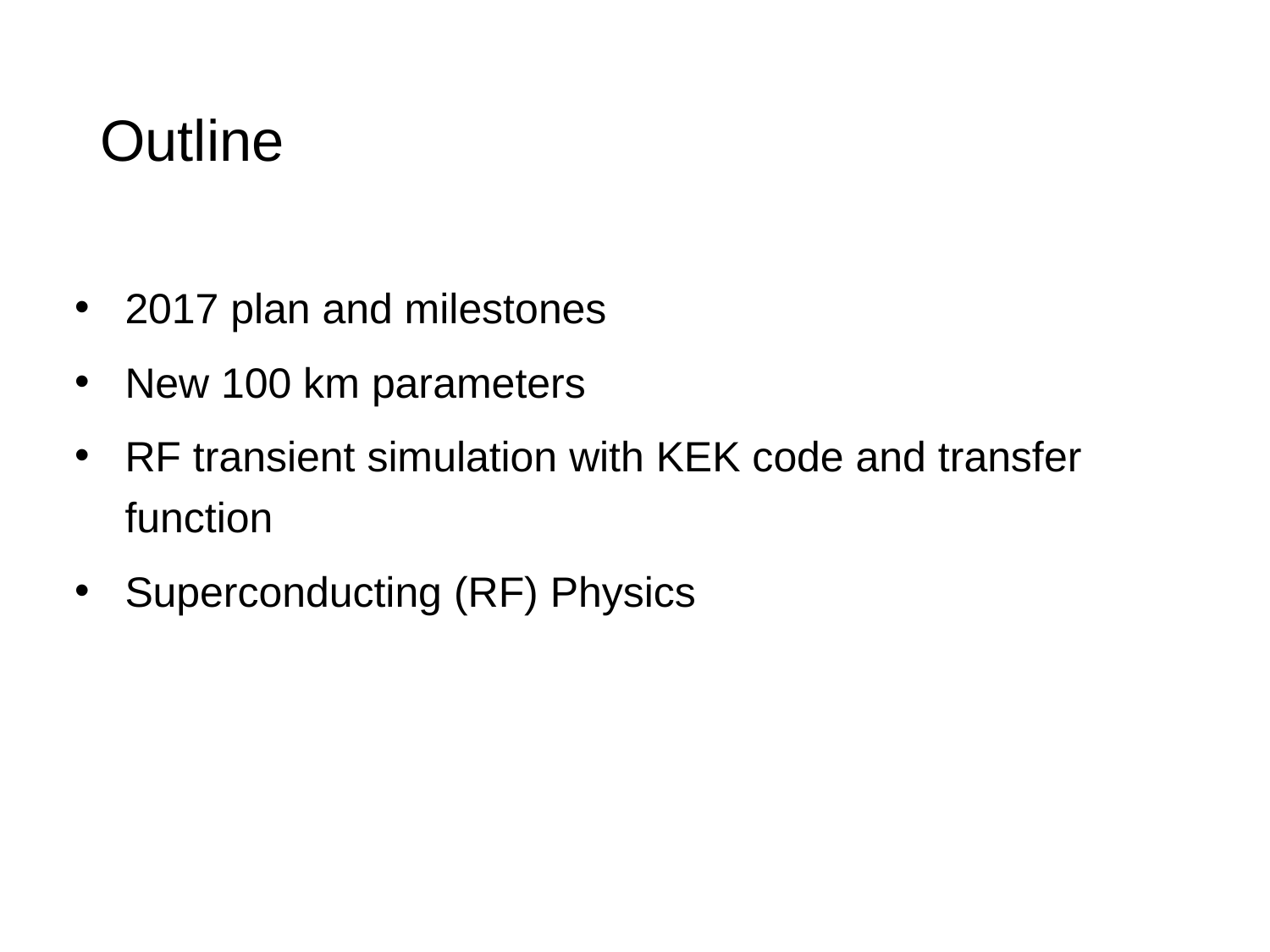

# Outline
2017 plan and milestones
New 100 km parameters
RF transient simulation with KEK code and transfer function
Superconducting (RF) Physics